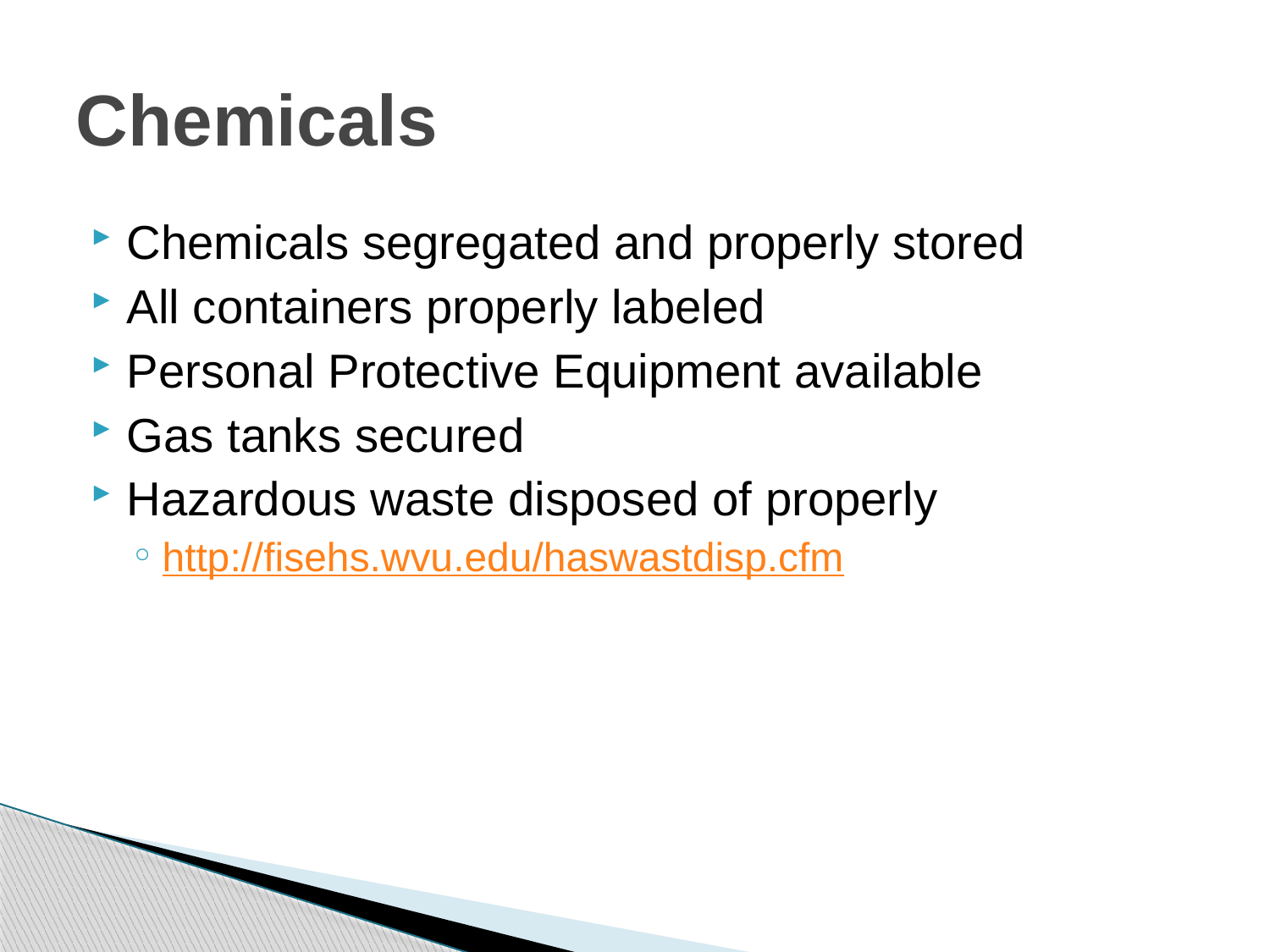

# Chemicals
Chemicals segregated and properly stored
All containers properly labeled
Personal Protective Equipment available
Gas tanks secured
Hazardous waste disposed of properly
http://fisehs.wvu.edu/haswastdisp.cfm